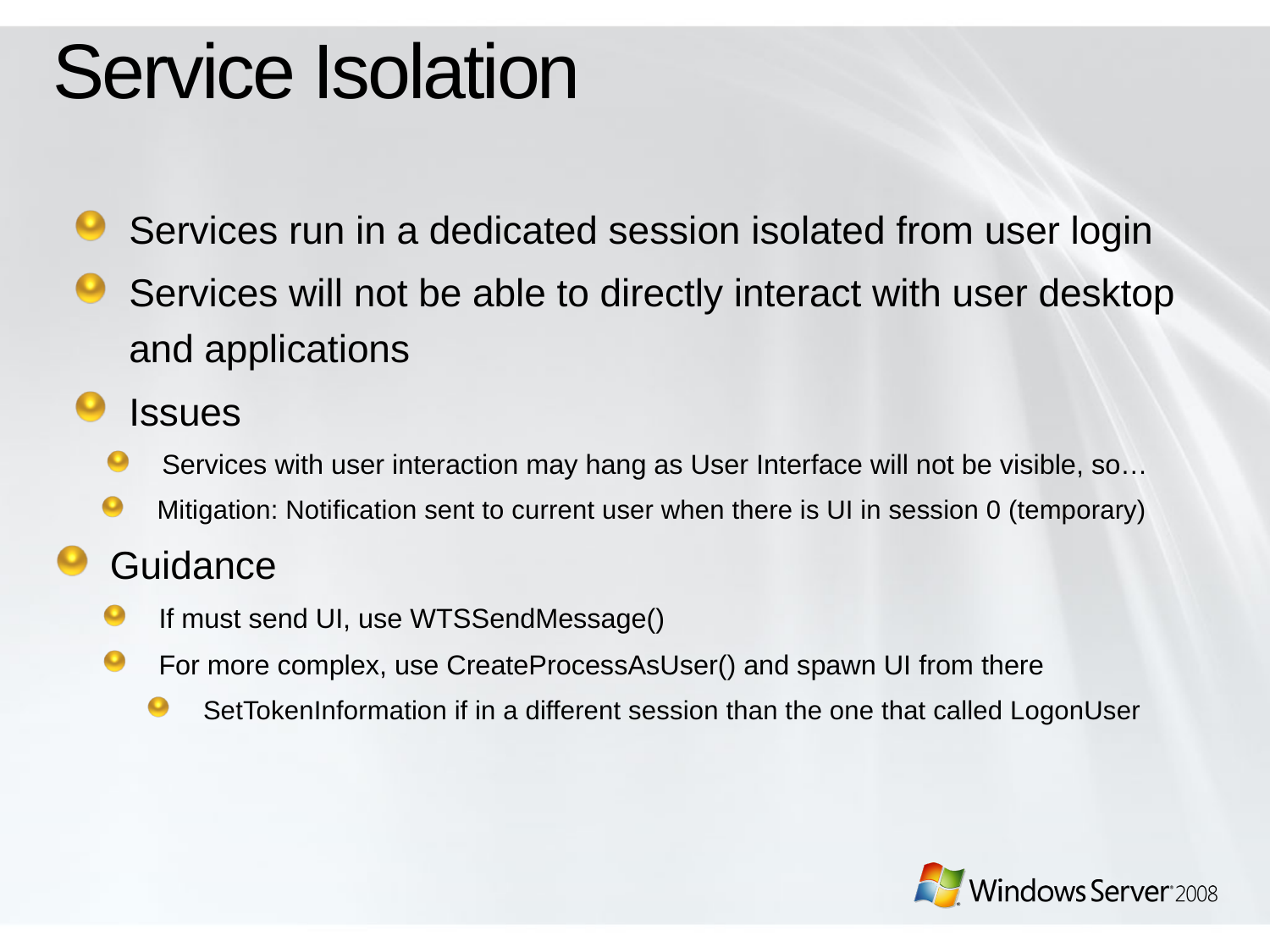

# Service Isolation
Services run in a dedicated session isolated from user login
Services will not be able to directly interact with user desktop and applications
Issues
Services with user interaction may hang as User Interface will not be visible, so…
Mitigation: Notification sent to current user when there is UI in session 0 (temporary)
Guidance
If must send UI, use WTSSendMessage()
For more complex, use CreateProcessAsUser() and spawn UI from there
SetTokenInformation if in a different session than the one that called LogonUser